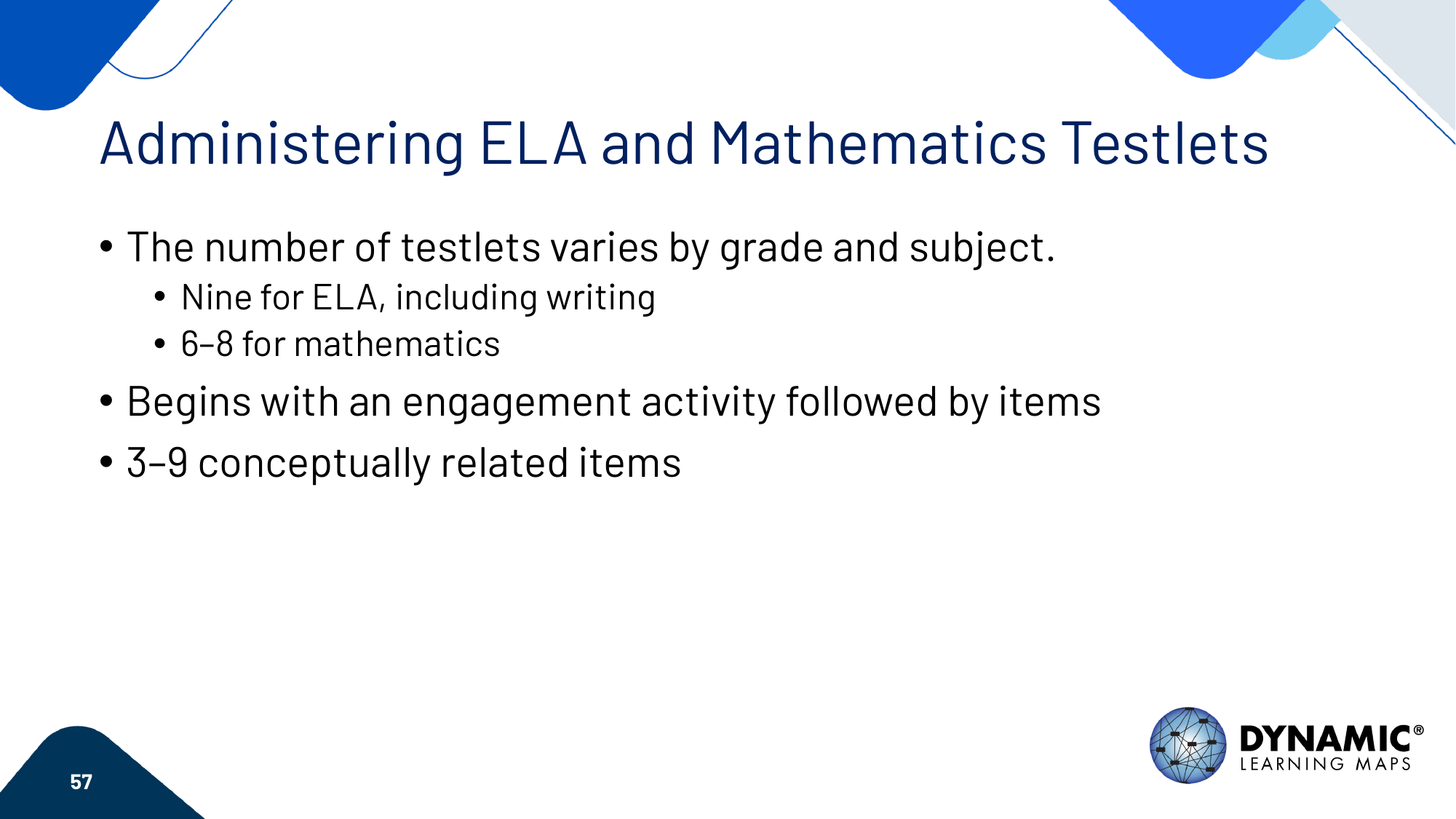

# Administering ELA and Mathematics Testlets
The number of testlets varies by grade and subject.
Nine for ELA, including writing
6–8 for mathematics
Begins with an engagement activity followed by items
3–9 conceptually related items
57